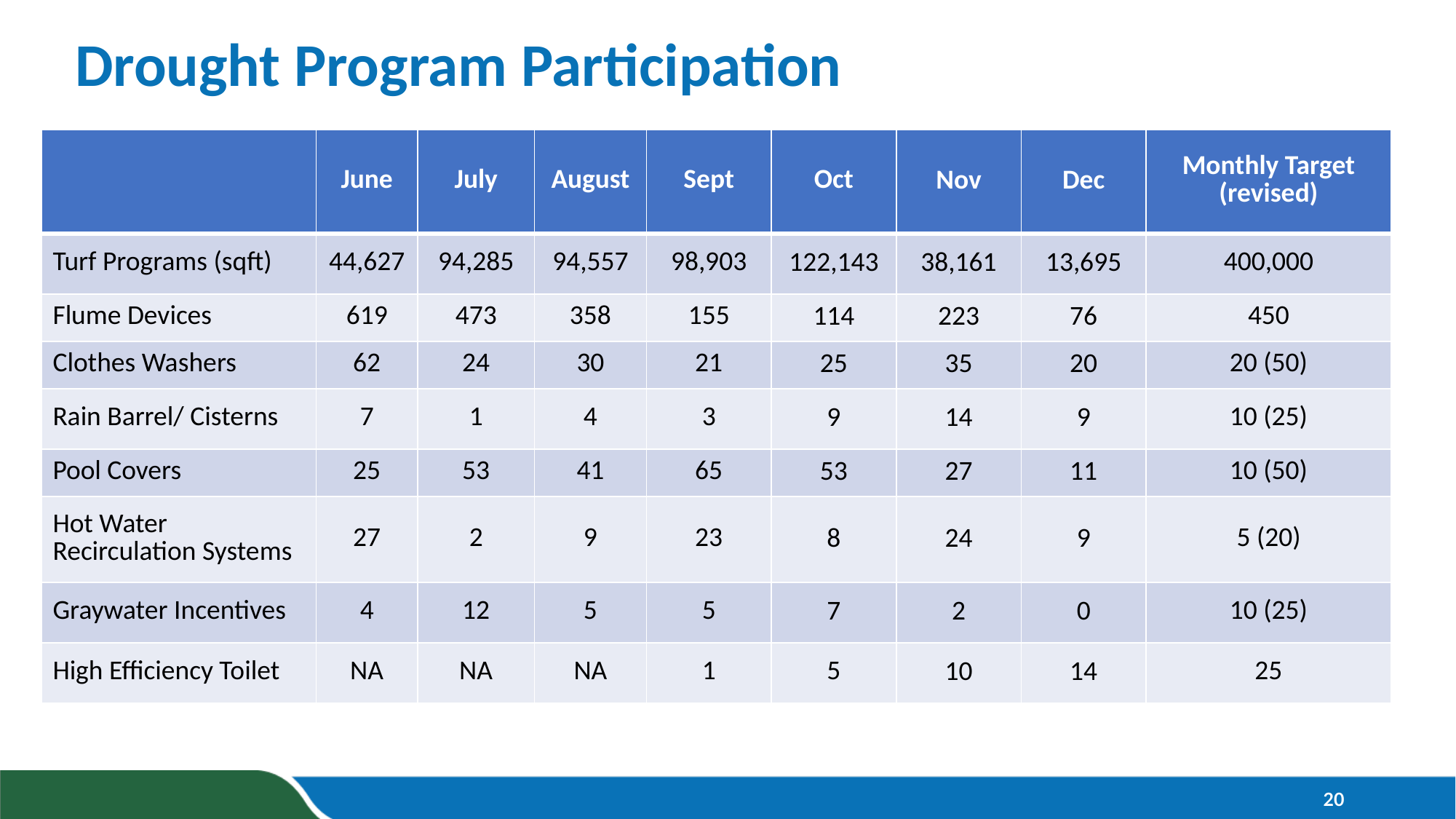

# Drought Program Participation
|  | June | July | August | Sept | Oct | Nov | Dec | Monthly Target (revised) |
| --- | --- | --- | --- | --- | --- | --- | --- | --- |
| Turf Programs (sqft) | 44,627 | 94,285 | 94,557 | 98,903 | 122,143 | 38,161 | 13,695 | 400,000 |
| Flume Devices | 619 | 473 | 358 | 155 | 114 | 223 | 76 | 450 |
| Clothes Washers | 62 | 24 | 30 | 21 | 25 | 35 | 20 | 20 (50) |
| Rain Barrel/ Cisterns | 7 | 1 | 4 | 3 | 9 | 14 | 9 | 10 (25) |
| Pool Covers | 25 | 53 | 41 | 65 | 53 | 27 | 11 | 10 (50) |
| Hot Water Recirculation Systems | 27 | 2 | 9 | 23 | 8 | 24 | 9 | 5 (20) |
| Graywater Incentives | 4 | 12 | 5 | 5 | 7 | 2 | 0 | 10 (25) |
| High Efficiency Toilet | NA | NA | NA | 1 | 5 | 10 | 14 | 25 |

20